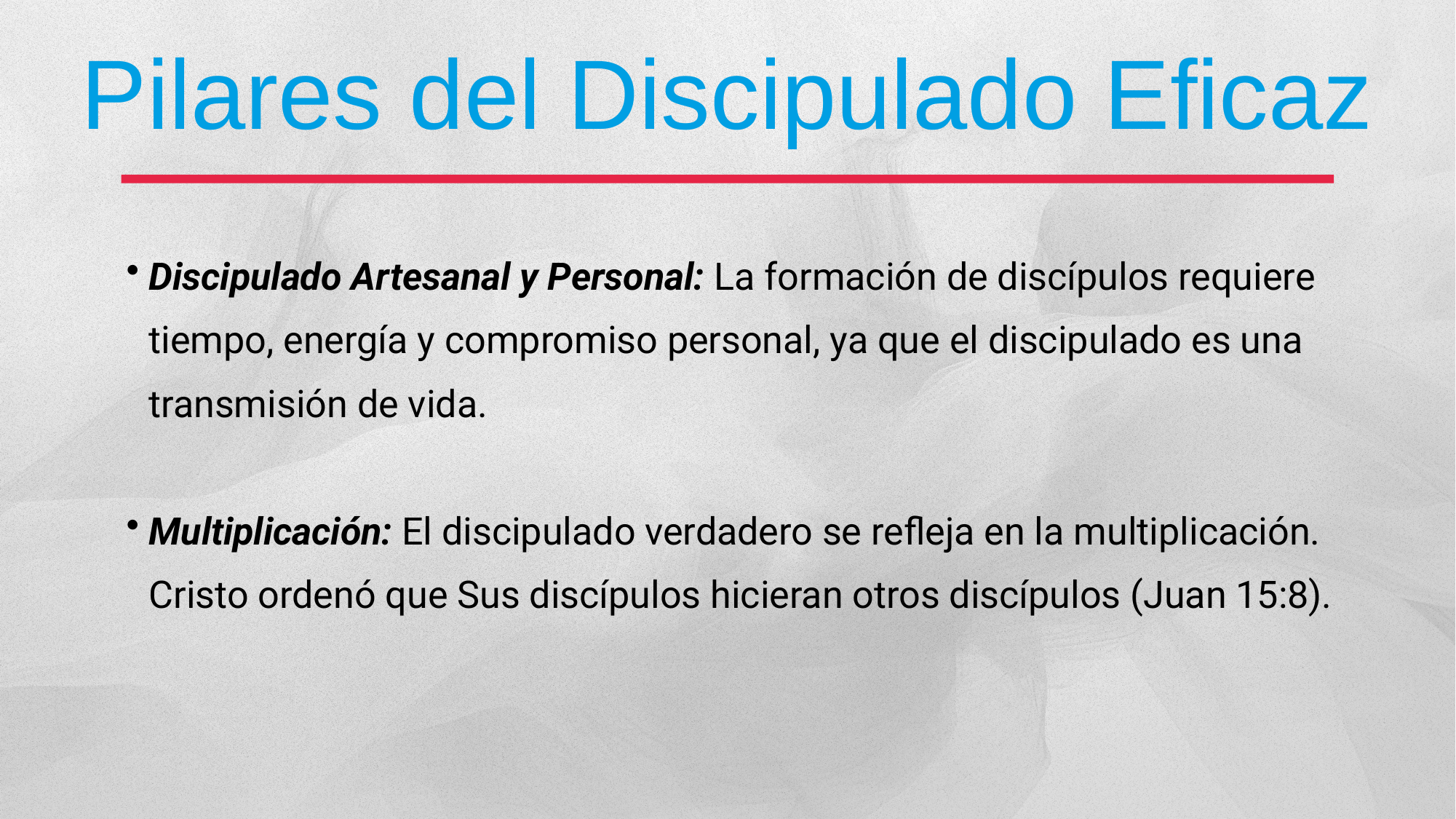

Pilares del Discipulado Eficaz
Discipulado Artesanal y Personal: La formación de discípulos requiere tiempo, energía y compromiso personal, ya que el discipulado es una transmisión de vida.

Multiplicación: El discipulado verdadero se refleja en la multiplicación. Cristo ordenó que Sus discípulos hicieran otros discípulos (Juan 15:8).